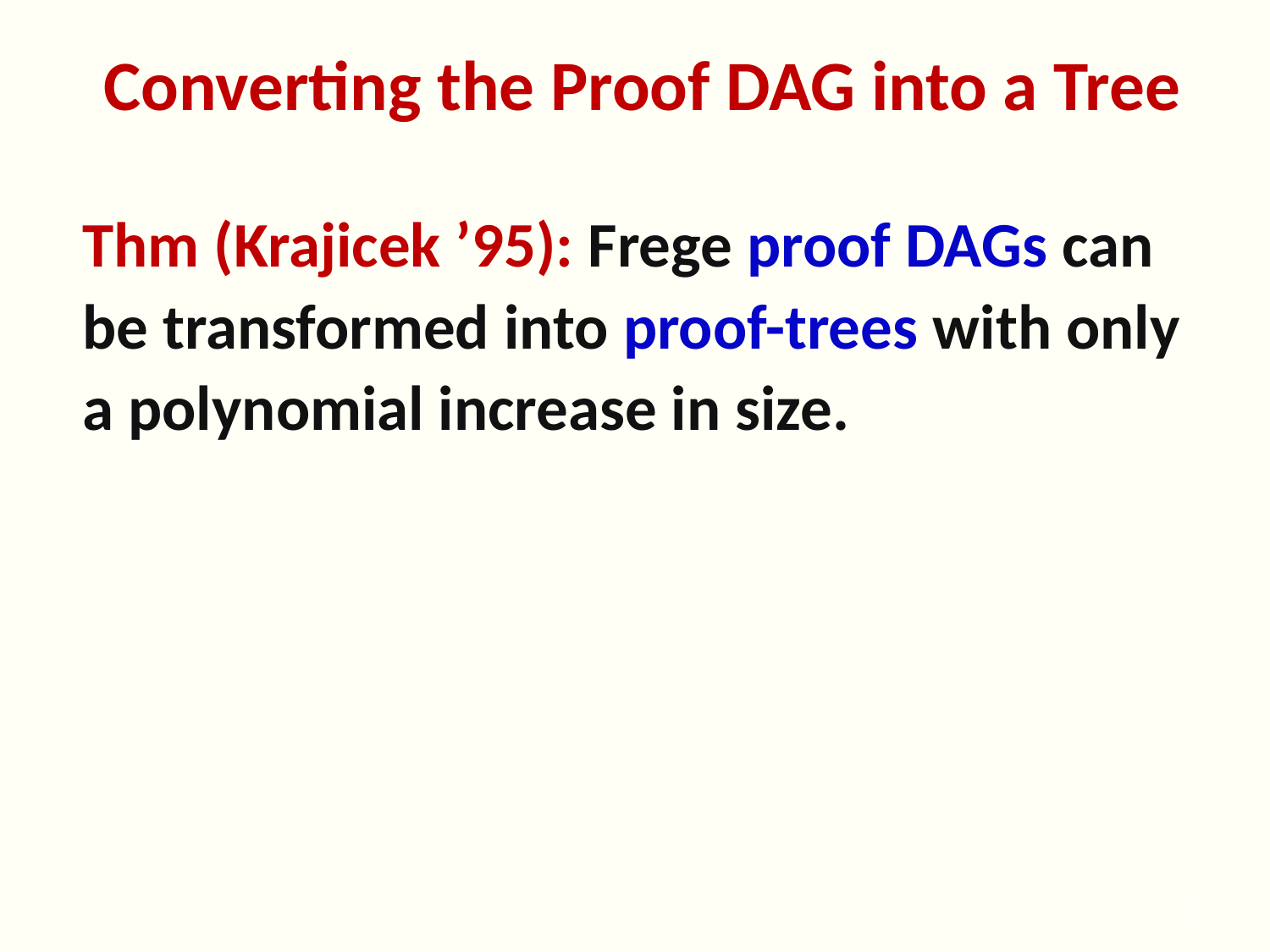

# Converting the Proof DAG into a Tree
Thm (Krajicek ’95): Frege proof DAGs can be transformed into proof-trees with only a polynomial increase in size.

222